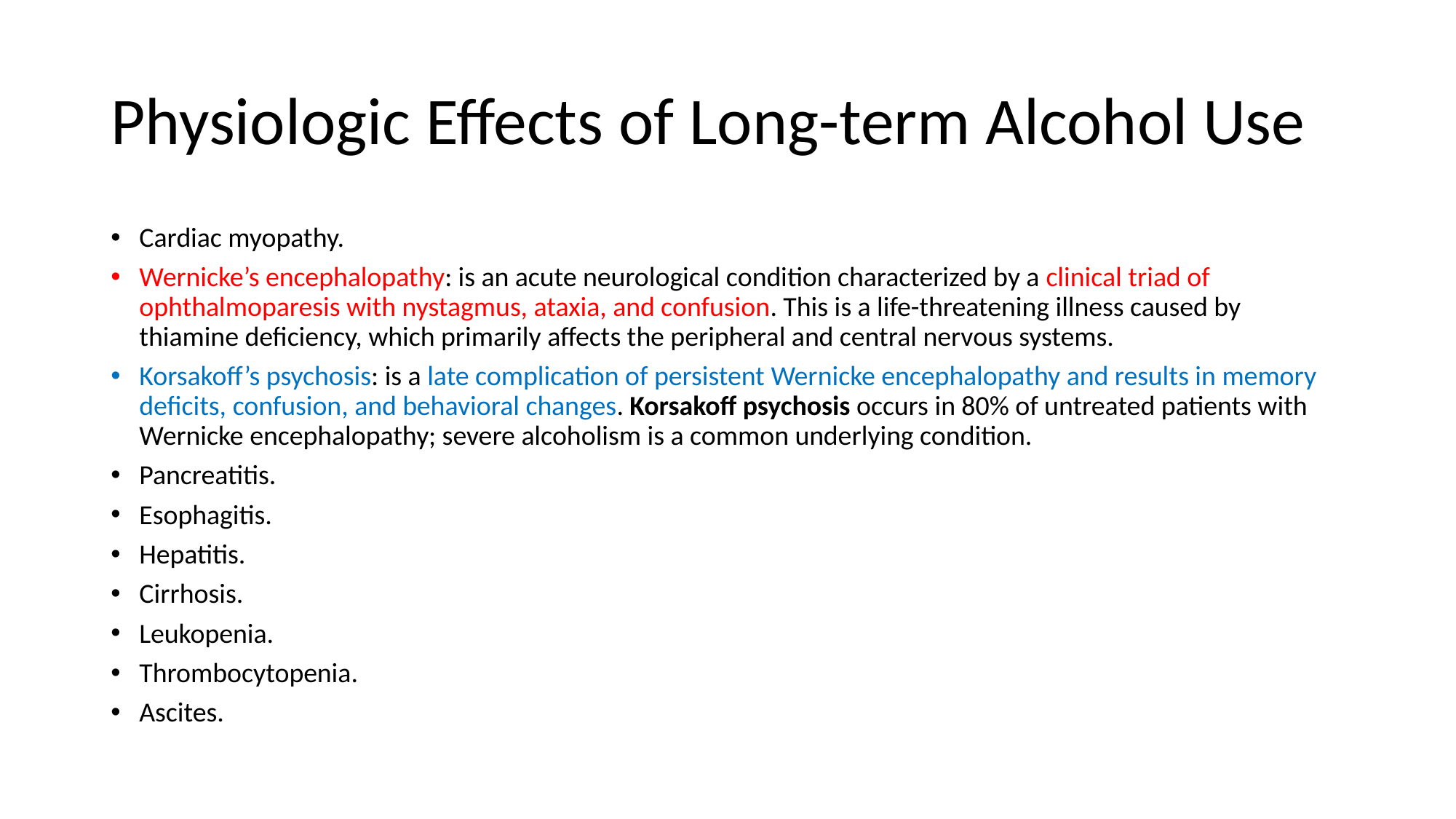

# Physiologic Effects of Long-term Alcohol Use
Cardiac myopathy.
Wernicke’s encephalopathy: is an acute neurological condition characterized by a clinical triad of ophthalmoparesis with nystagmus, ataxia, and confusion. This is a life-threatening illness caused by thiamine deficiency, which primarily affects the peripheral and central nervous systems.
Korsakoff’s psychosis: is a late complication of persistent Wernicke encephalopathy and results in memory deficits, confusion, and behavioral changes. Korsakoff psychosis occurs in 80% of untreated patients with Wernicke encephalopathy; severe alcoholism is a common underlying condition.
Pancreatitis.
Esophagitis.
Hepatitis.
Cirrhosis.
Leukopenia.
Thrombocytopenia.
Ascites.